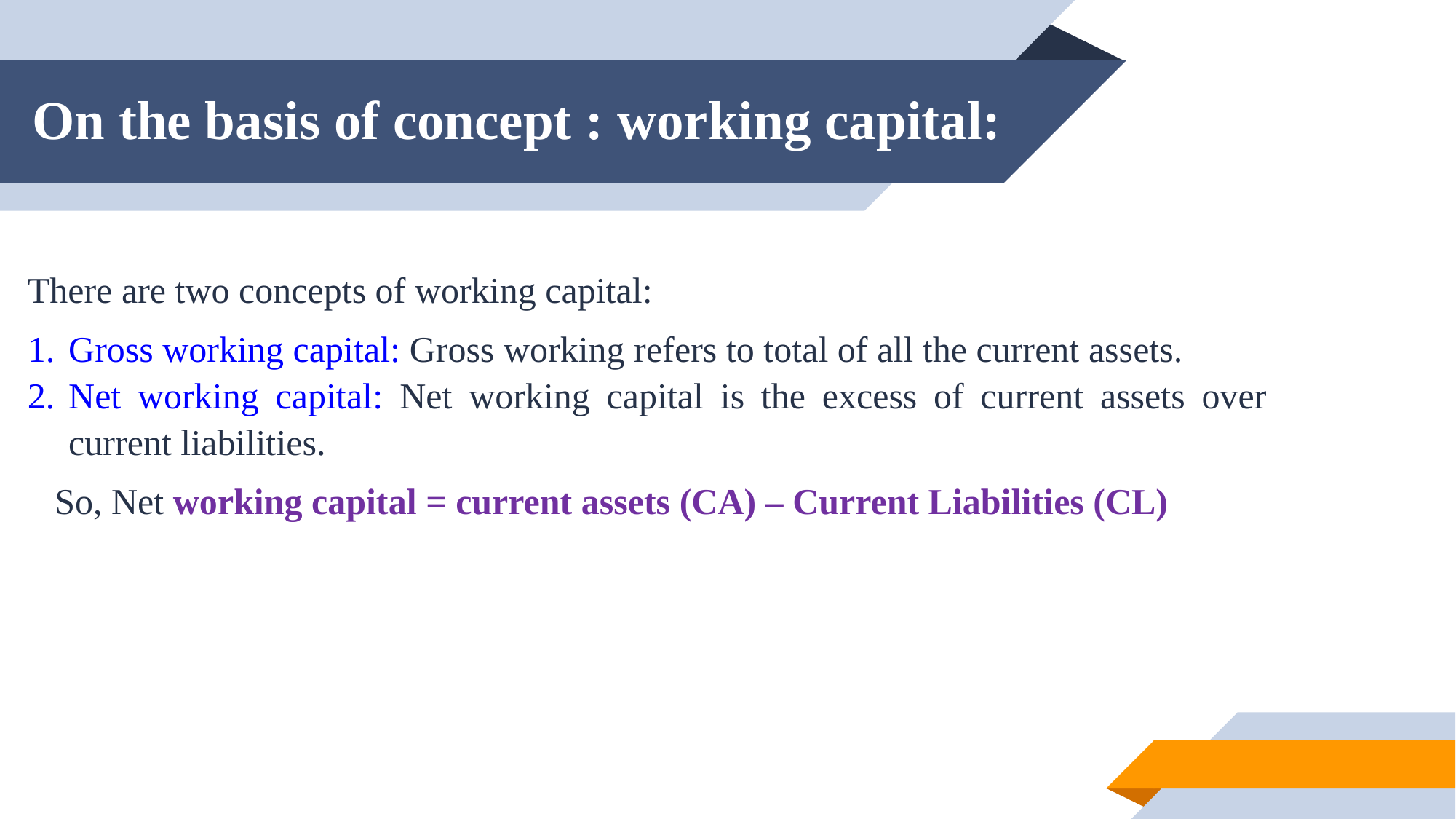

On the basis of concept : working capital:
There are two concepts of working capital:
Gross working capital: Gross working refers to total of all the current assets.
Net working capital: Net working capital is the excess of current assets over current liabilities.
So, Net working capital = current assets (CA) – Current Liabilities (CL)

18